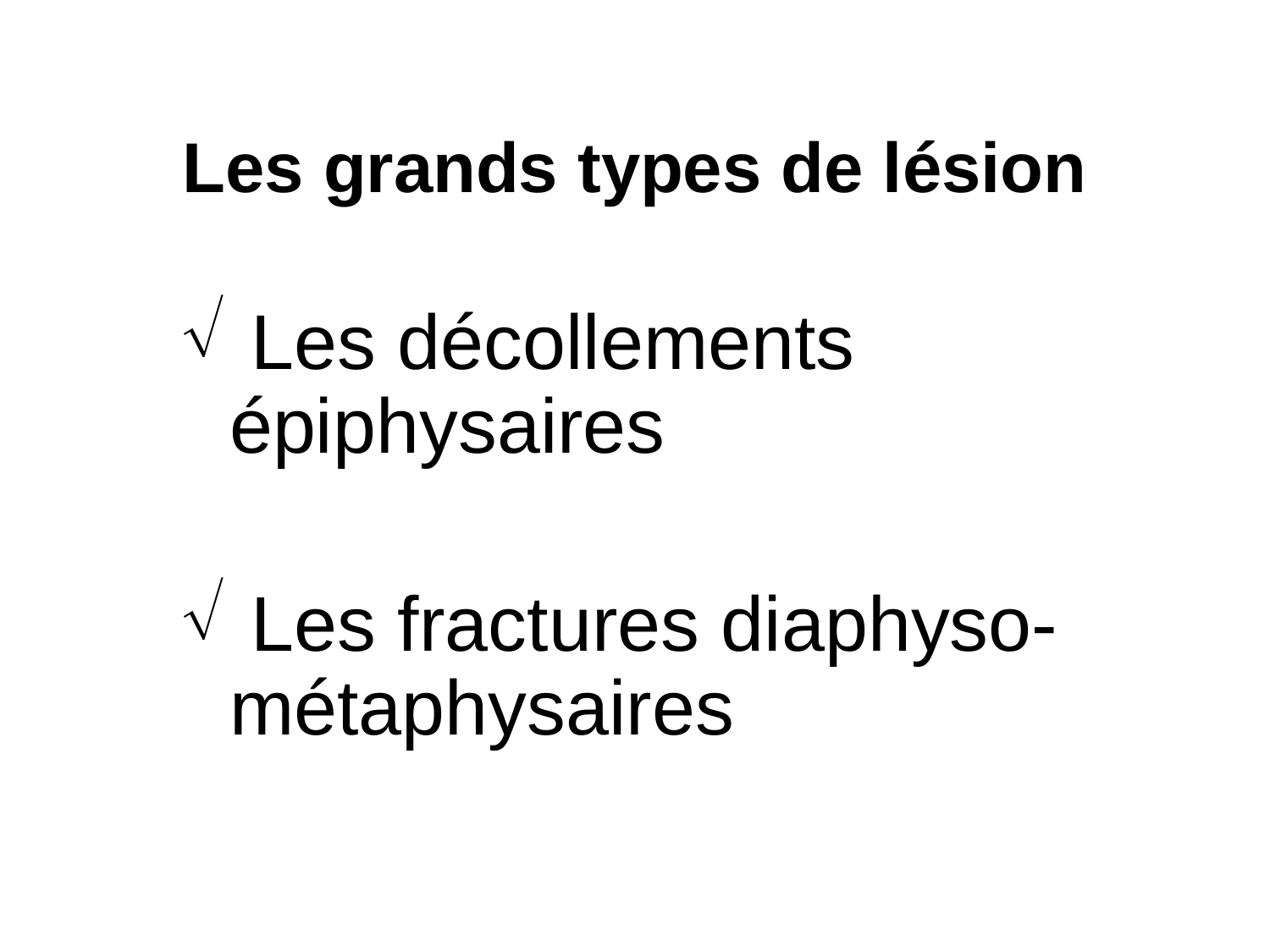

# Les grands types de lésion
 Les décollements épiphysaires

 Les fractures diaphyso-métaphysaires